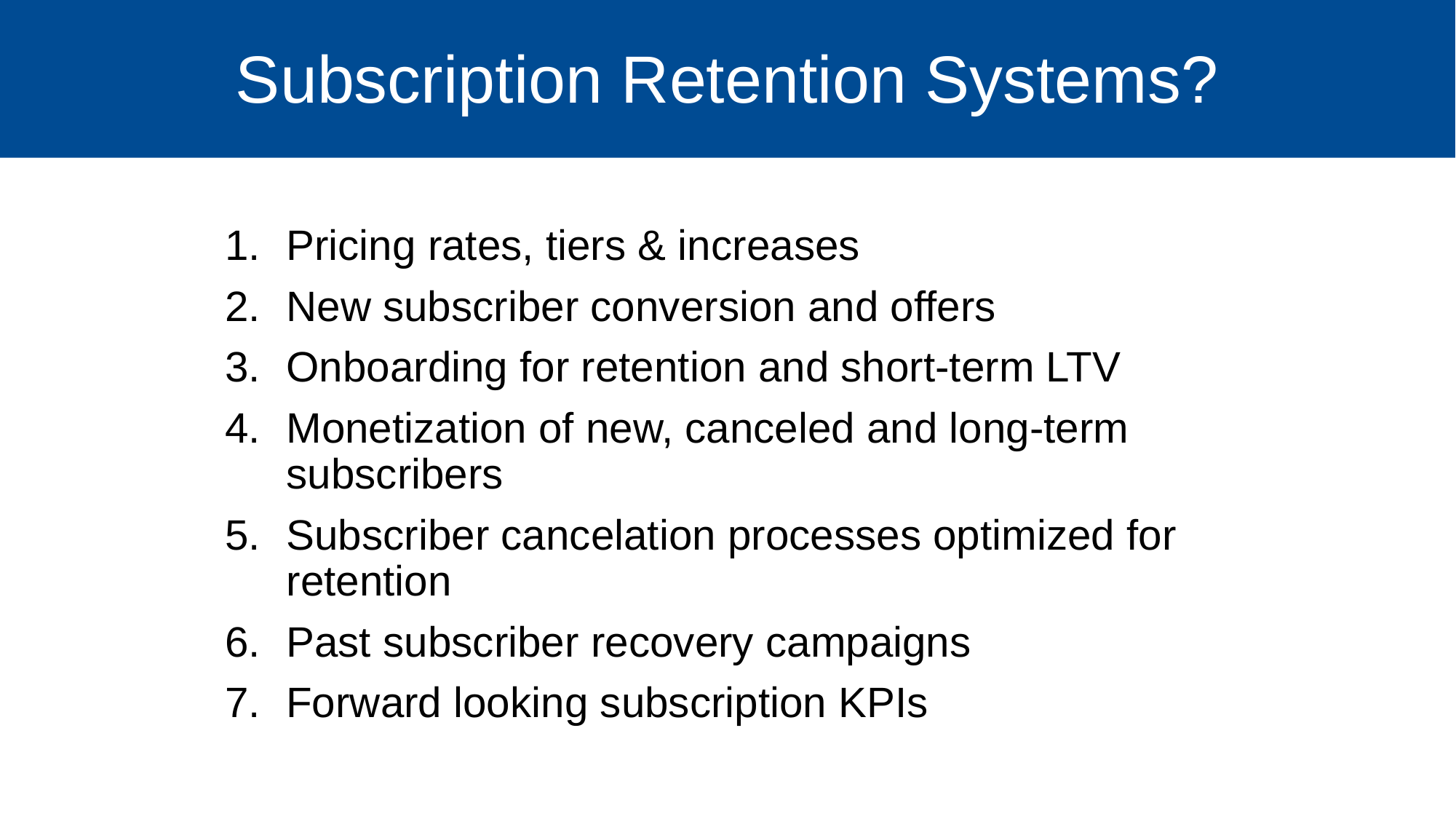

# Subscription Retention Systems?
Pricing rates, tiers & increases
New subscriber conversion and offers
Onboarding for retention and short-term LTV
Monetization of new, canceled and long-term subscribers
Subscriber cancelation processes optimized for retention
Past subscriber recovery campaigns
Forward looking subscription KPIs